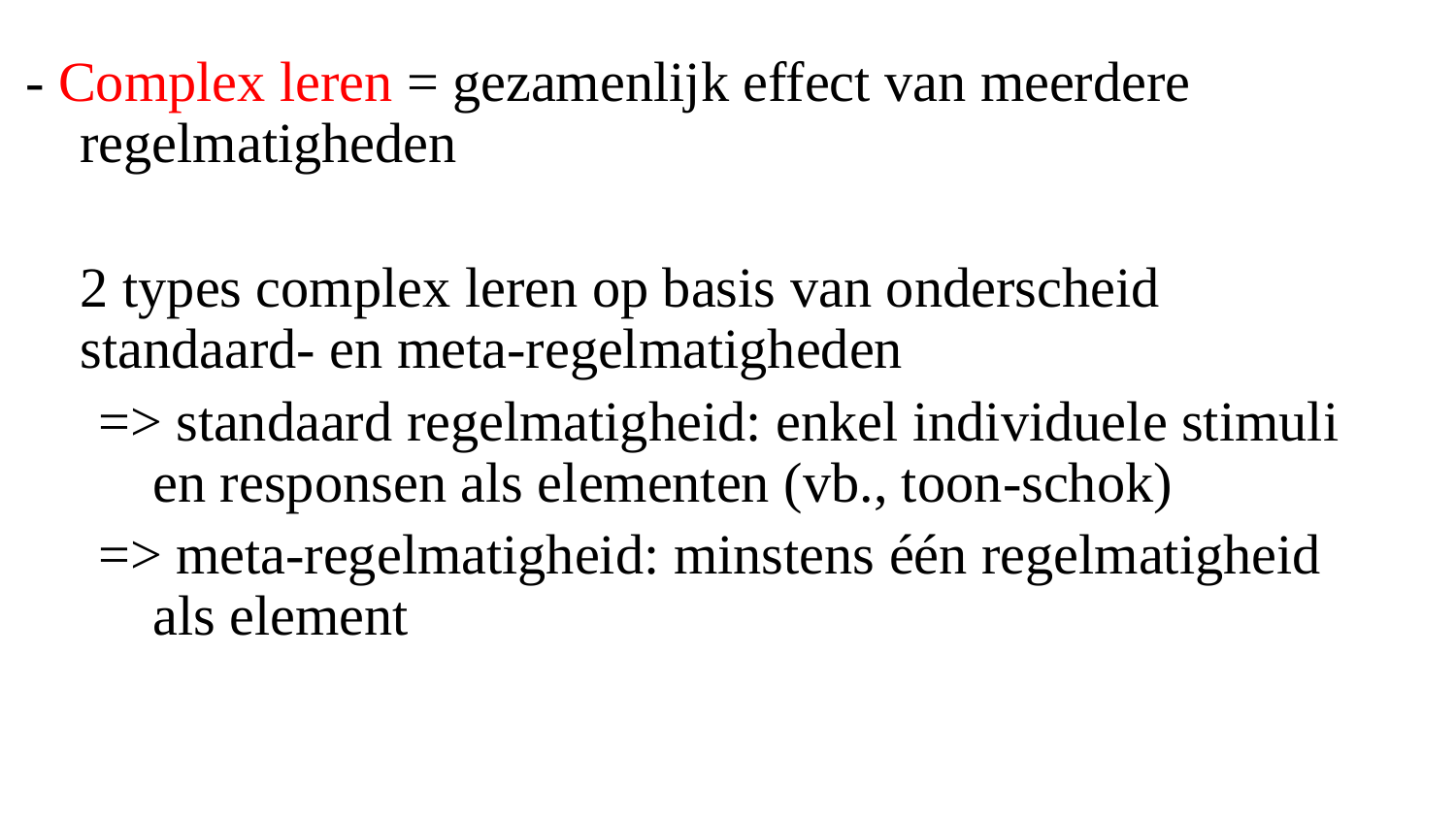

- Complex leren = gezamenlijk effect van meerdere regelmatigheden

	2 types complex leren op basis van onderscheid 	standaard- en meta-regelmatigheden
=> standaard regelmatigheid: enkel individuele stimuli en responsen als elementen (vb., toon-schok)
=> meta-regelmatigheid: minstens één regelmatigheid als element